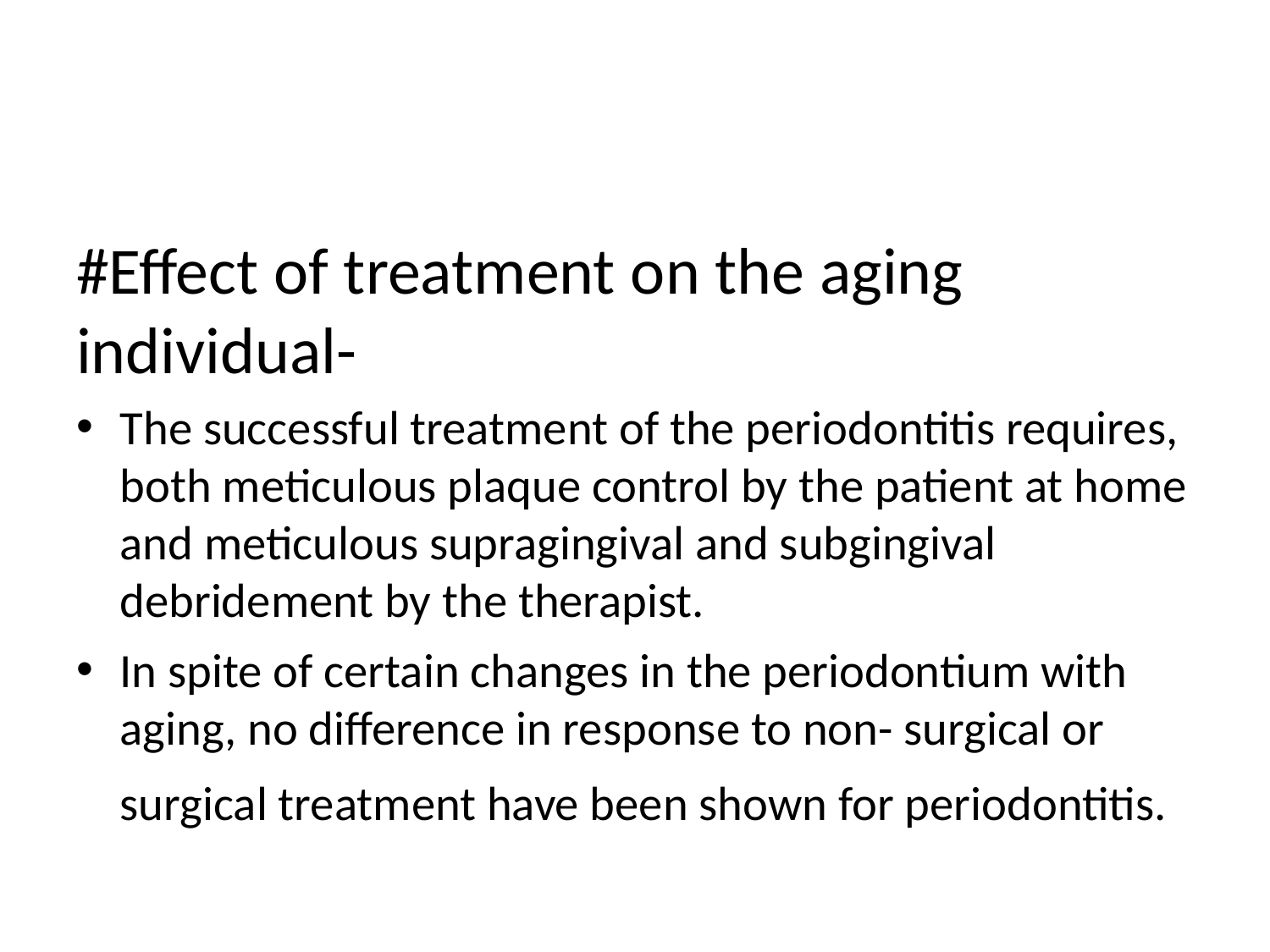

#
#Effect of treatment on the aging individual-
The successful treatment of the periodontitis requires, both meticulous plaque control by the patient at home and meticulous supragingival and subgingival debridement by the therapist.
In spite of certain changes in the periodontium with aging, no difference in response to non- surgical or surgical treatment have been shown for periodontitis.